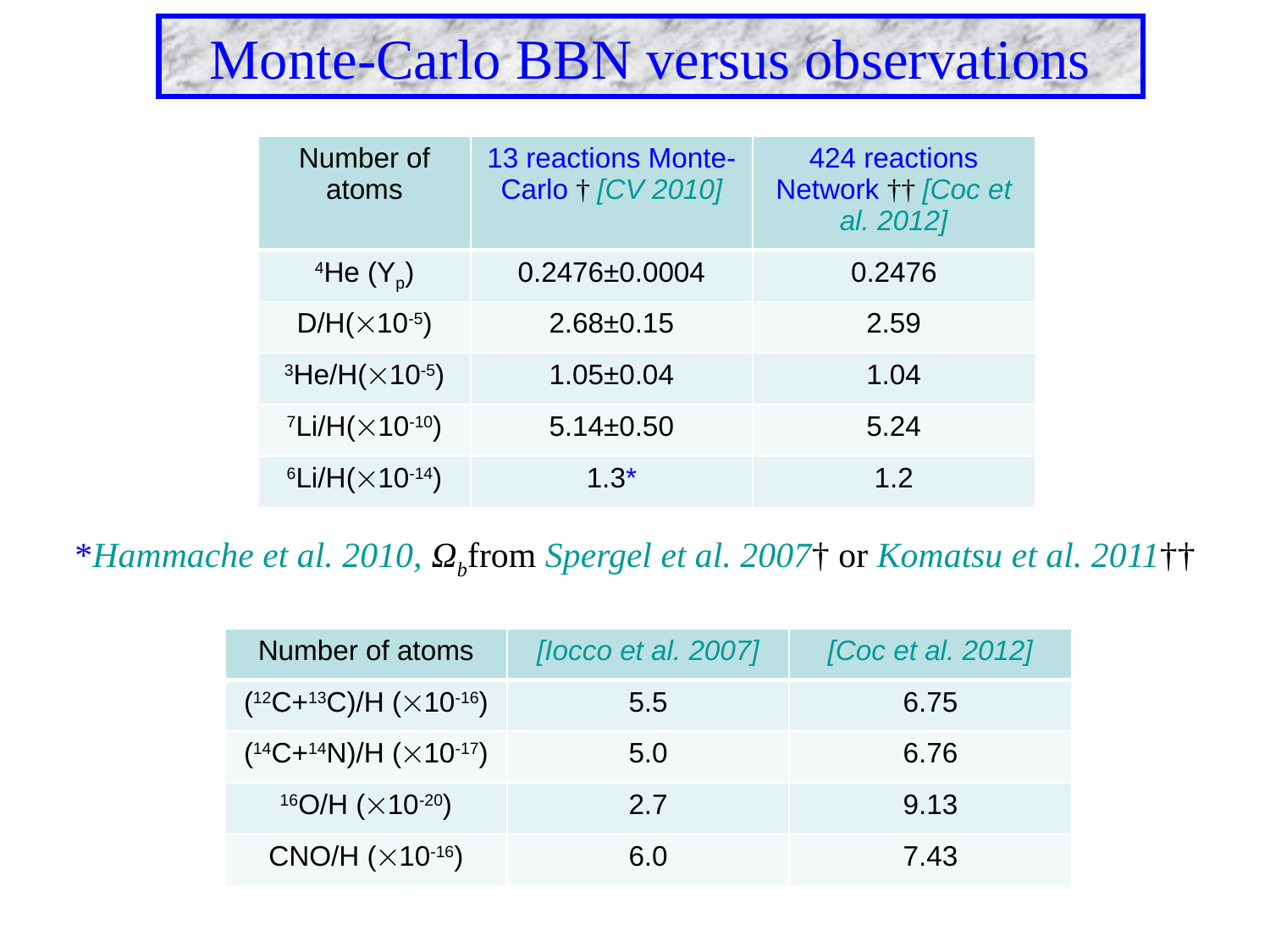

Monte-Carlo BBN versus observations
| Number of atoms | 13 reactions Monte-Carlo † [CV 2010] | 424 reactions Network †† [Coc et al. 2012] |
| --- | --- | --- |
| 4He (Yp) | 0.2476±0.0004 | 0.2476 |
| D/H(×10-5) | 2.68±0.15 | 2.59 |
| 3He/H(×10-5) | 1.05±0.04 | 1.04 |
| 7Li/H(×10-10) | 5.14±0.50 | 5.24 |
| 6Li/H(×10-14) | 1.3\* | 1.2 |
*Hammache et al. 2010, Ωbfrom Spergel et al. 2007† or Komatsu et al. 2011††
| Number of atoms | [Iocco et al. 2007] | [Coc et al. 2012] |
| --- | --- | --- |
| (12C+13C)/H (×10-16) | 5.5 | 6.75 |
| (14C+14N)/H (×10-17) | 5.0 | 6.76 |
| 16O/H (×10-20) | 2.7 | 9.13 |
| CNO/H (×10-16) | 6.0 | 7.43 |